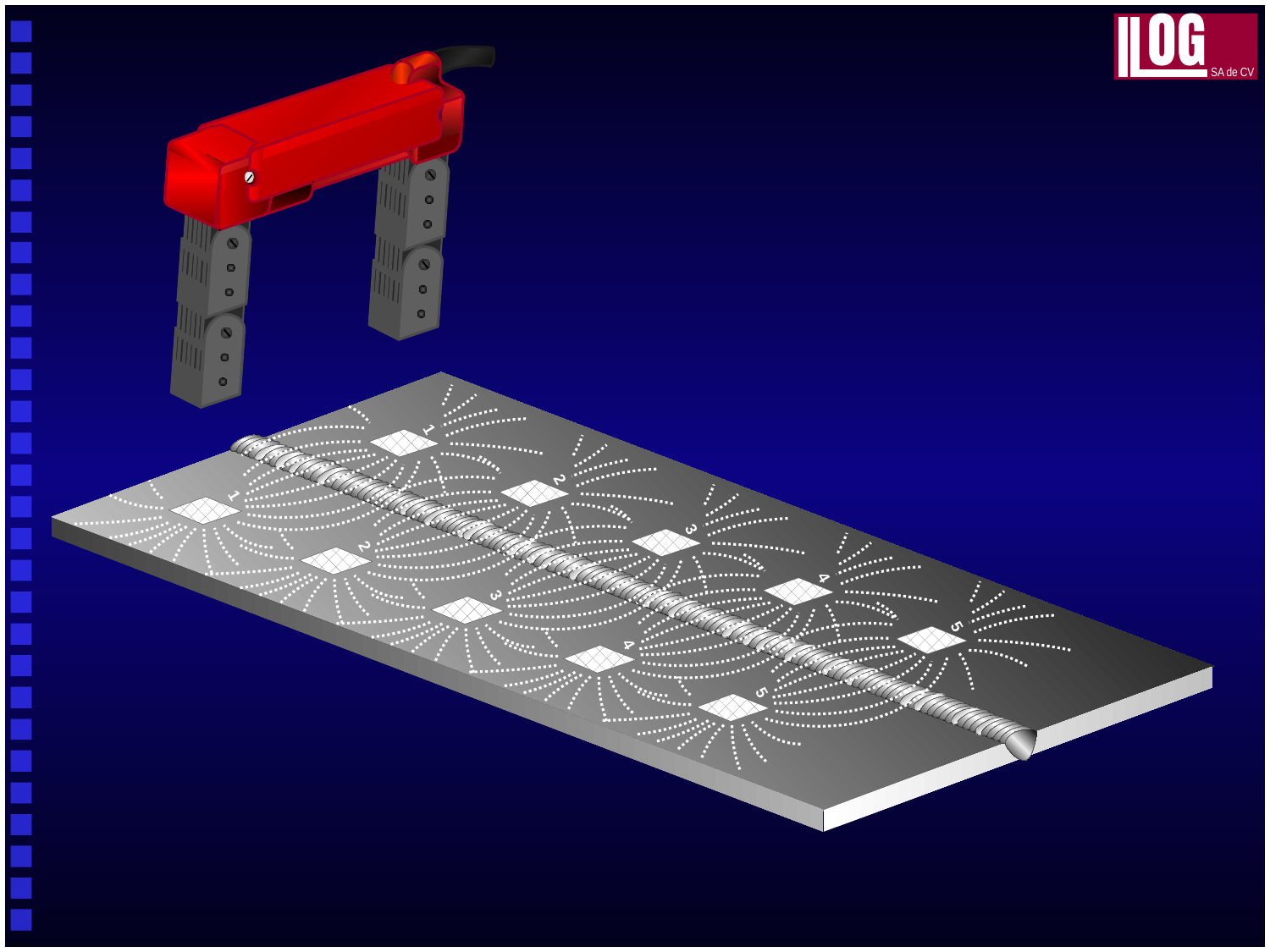

OG

SA de CV

1

1

2

2

3

3

4

4

5

5